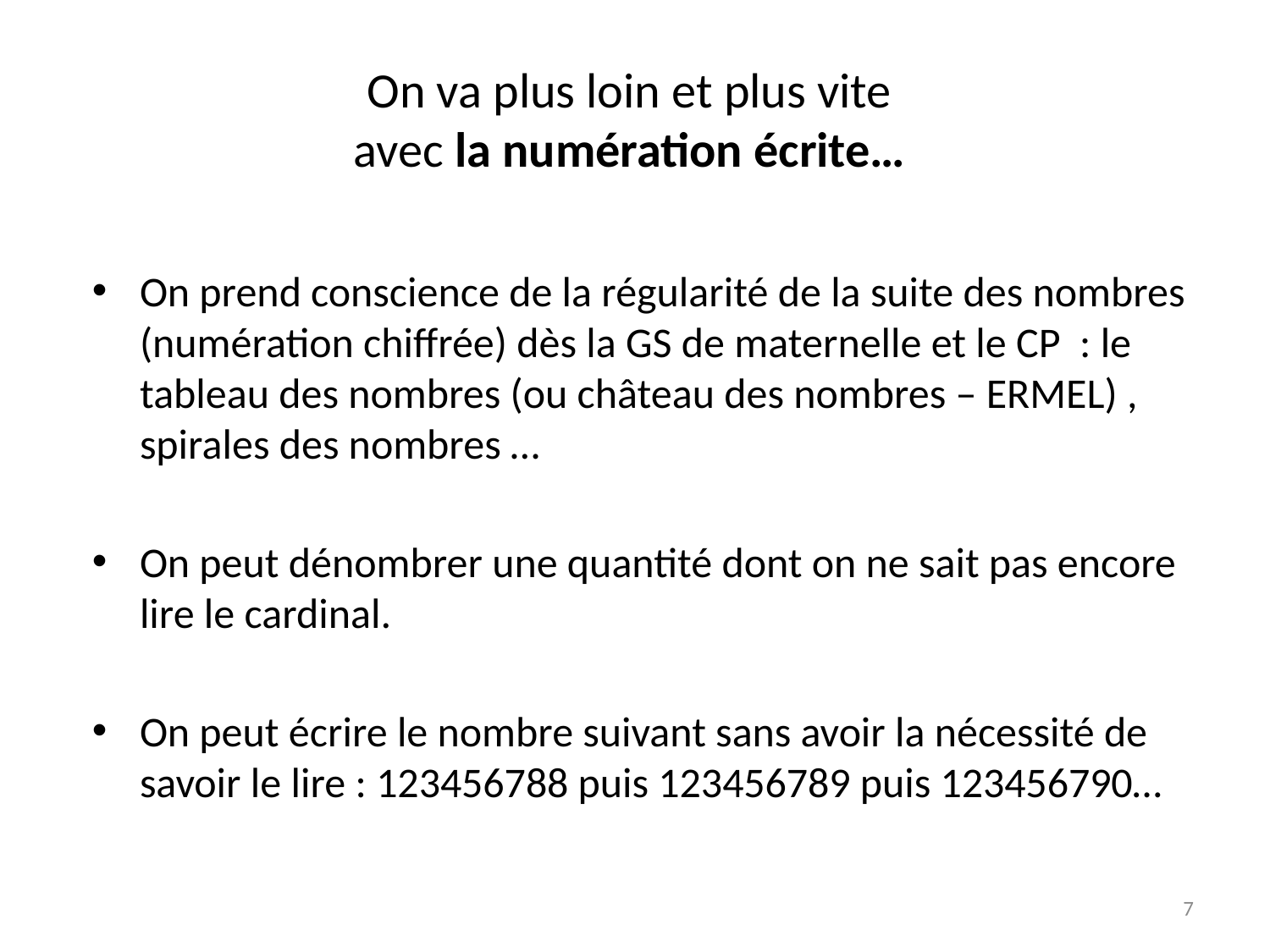

# On va plus loin et plus vite avec la numération écrite…

On prend conscience de la régularité de la suite des nombres (numération chiffrée) dès la GS de maternelle et le CP  : le tableau des nombres (ou château des nombres – ERMEL) , spirales des nombres …

On peut dénombrer une quantité dont on ne sait pas encore lire le cardinal.

On peut écrire le nombre suivant sans avoir la nécessité de savoir le lire : 123456788 puis 123456789 puis 123456790…

7